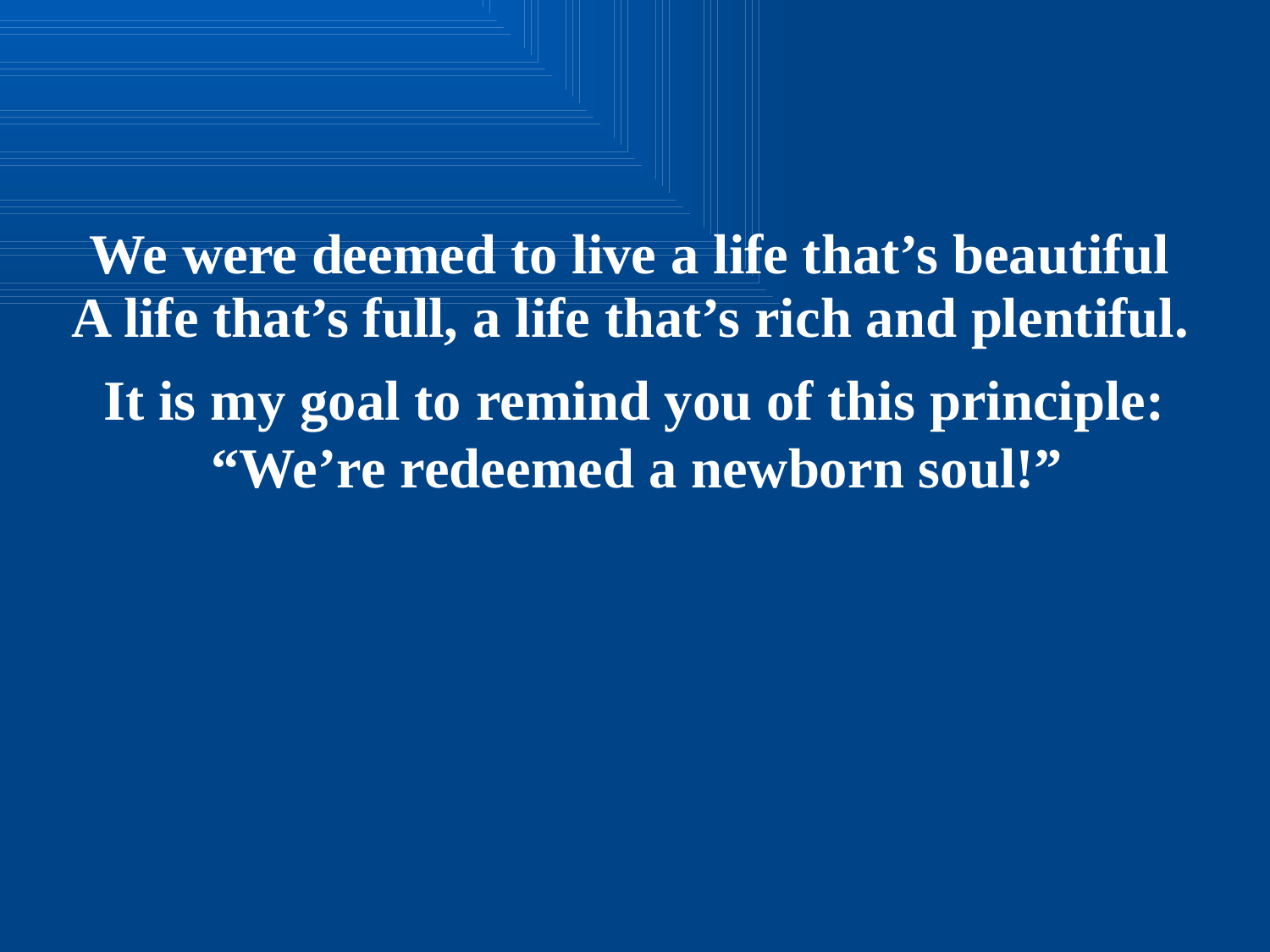

We were deemed to live a life that’s beautiful
A life that’s full, a life that’s rich and plentiful.
It is my goal to remind you of this principle:
“We’re redeemed a newborn soul!”